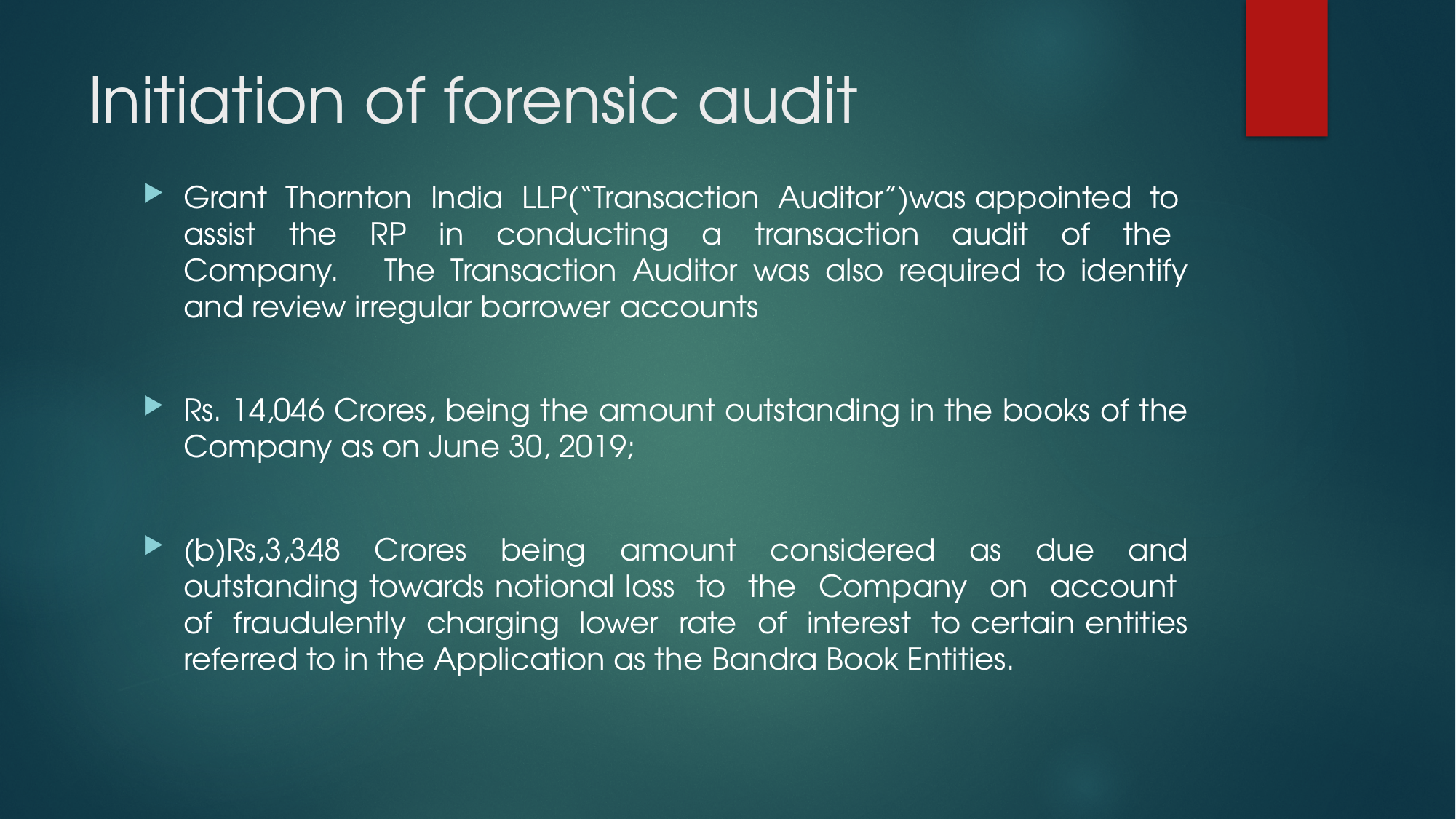

# Initiation of forensic audit
Grant  Thornton  India  LLP(“Transaction  Auditor”)was appointed  to  assist  the  RP  in  conducting  a  transaction  audit  of  the  Company.   The Transaction Auditor was also required to identify and review irregular borrower accounts

Rs. 14,046 Crores, being the amount outstanding in the books of the Company as on June 30, 2019;

(b)Rs,3,348 Crores being amount considered as due and outstanding towards notional loss  to  the  Company  on  account  of  fraudulently  charging  lower  rate  of  interest  to certain entities referred to in the Application as the Bandra Book Entities.